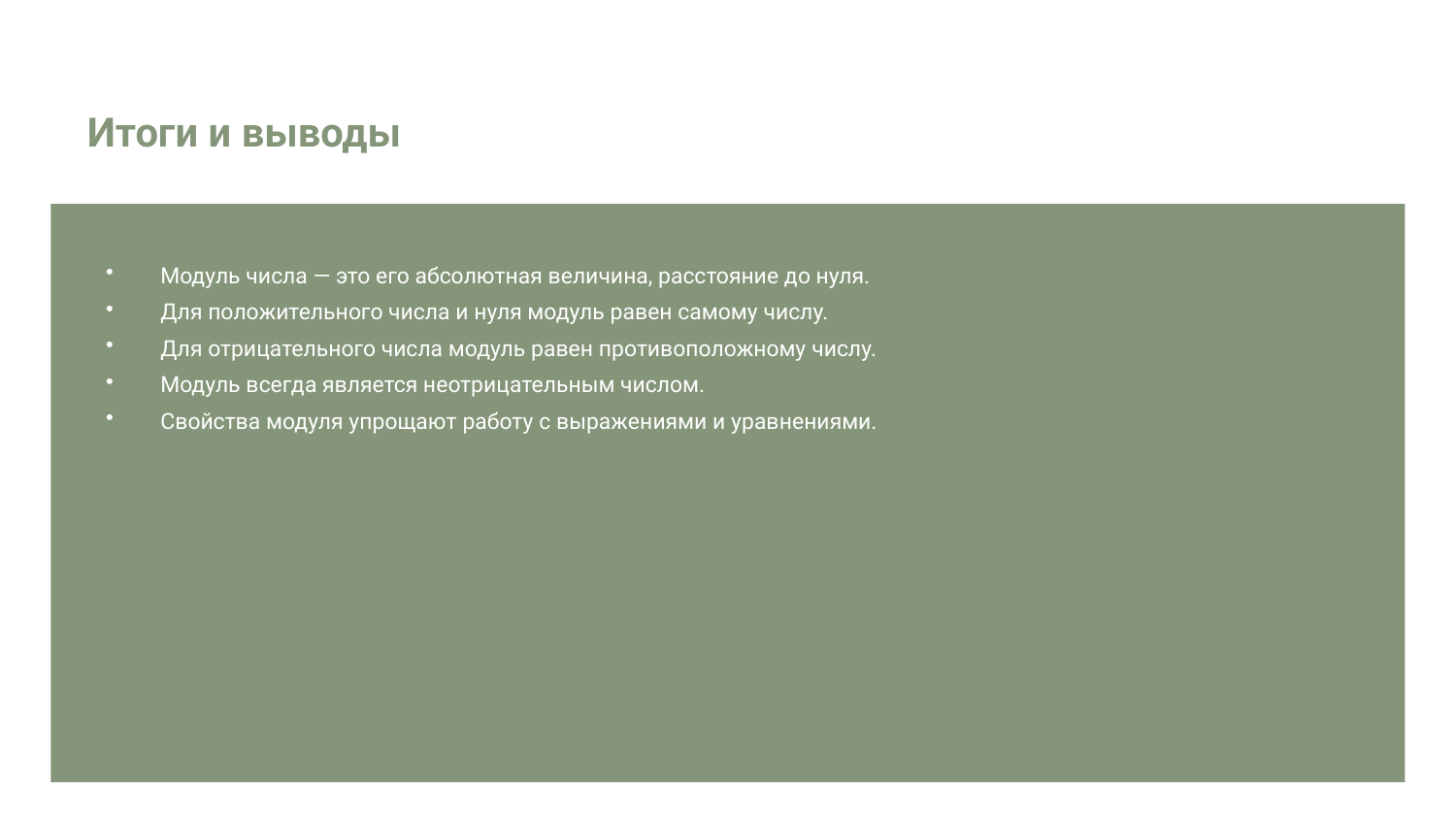

Итоги и выводы

Модуль числа — это его абсолютная величина, расстояние до нуля.
Для положительного числа и нуля модуль равен самому числу.
Для отрицательного числа модуль равен противоположному числу.
Модуль всегда является неотрицательным числом.
Свойства модуля упрощают работу с выражениями и уравнениями.